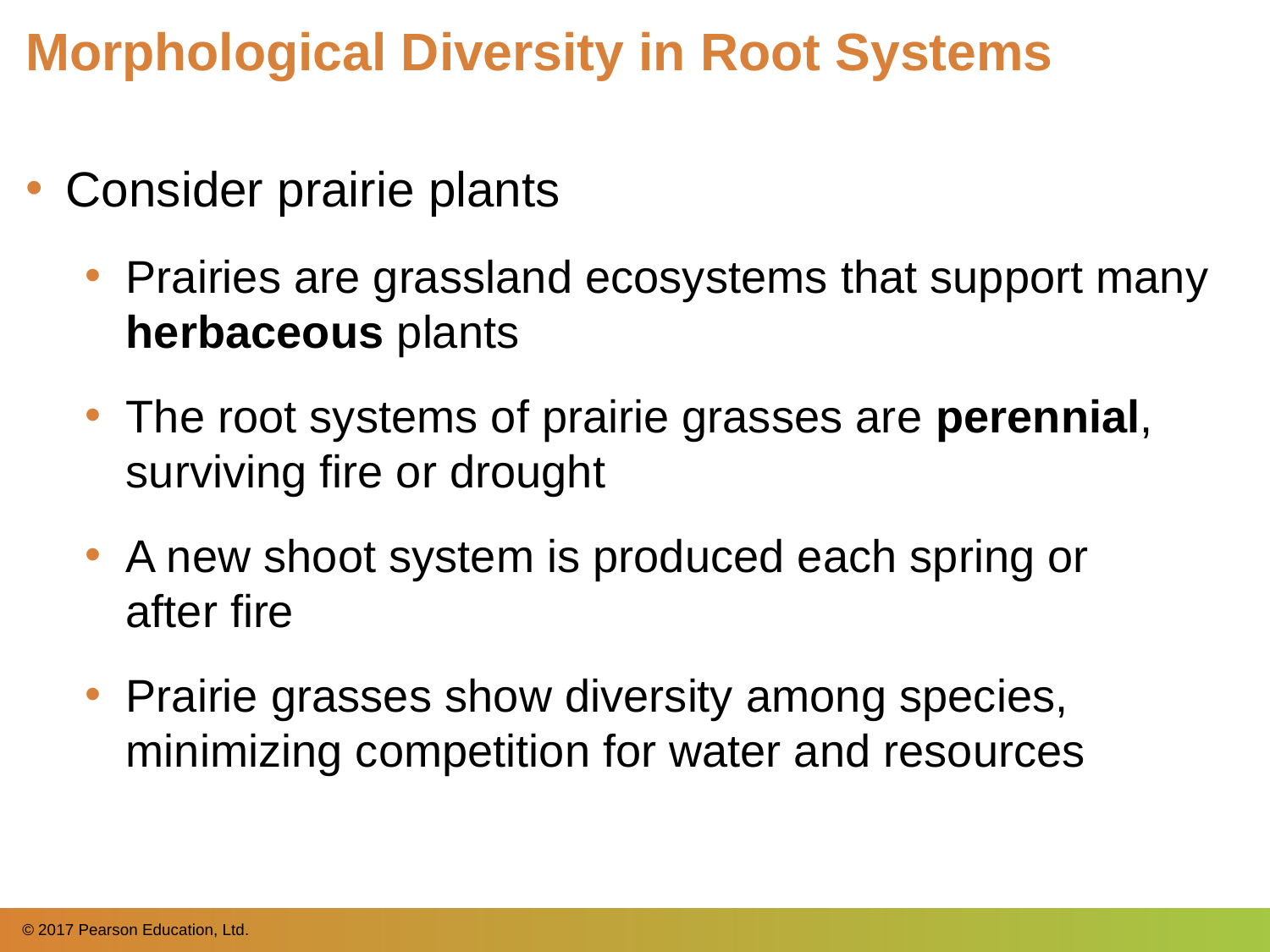

# Morphological Diversity in Root Systems
Consider prairie plants
Prairies are grassland ecosystems that support many herbaceous plants
The root systems of prairie grasses are perennial, surviving fire or drought
A new shoot system is produced each spring or
after fire
Prairie grasses show diversity among species, minimizing competition for water and resources